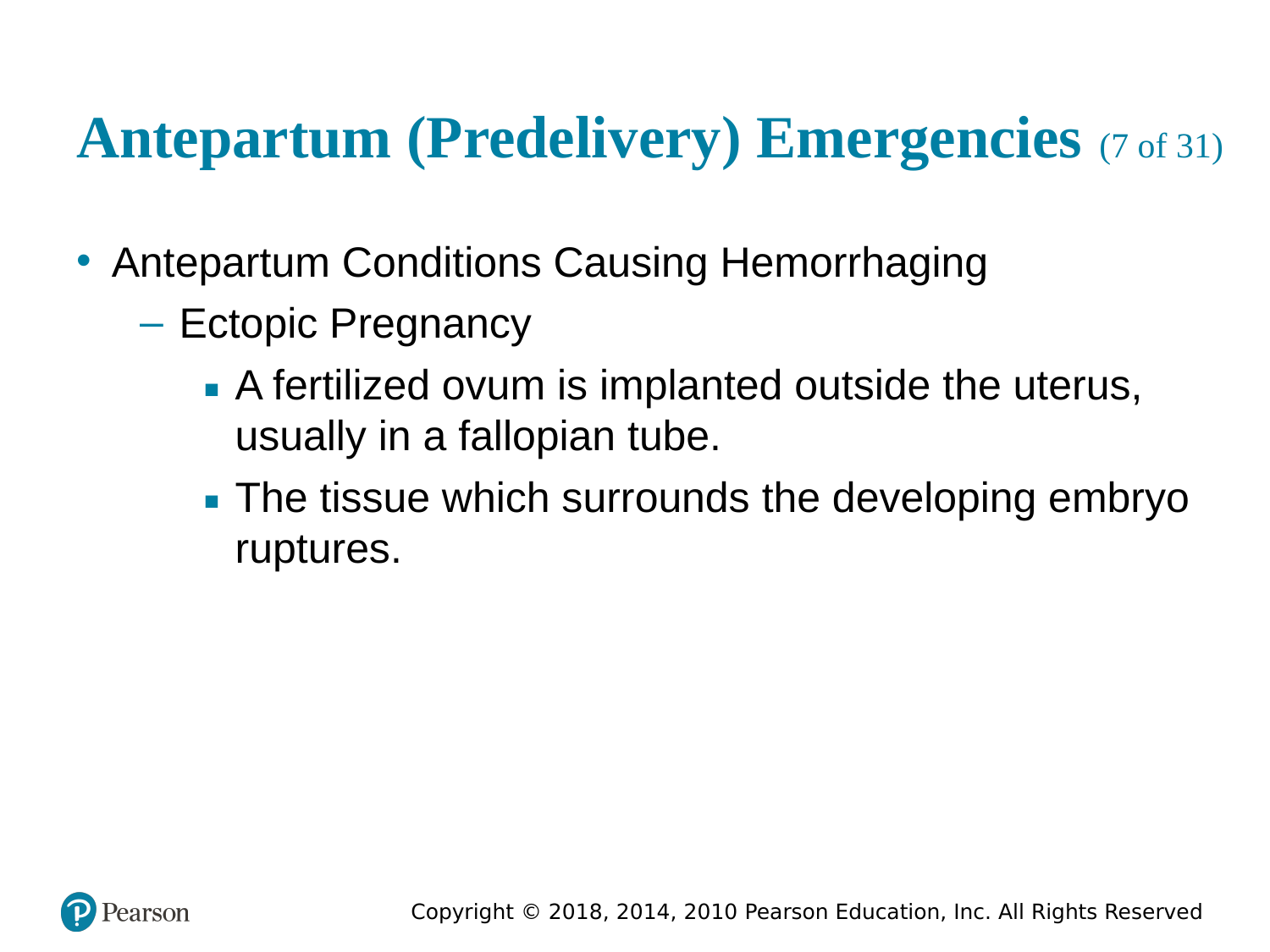

# Antepartum (Predelivery) Emergencies (7 of 31)
Antepartum Conditions Causing Hemorrhaging
Ectopic Pregnancy
A fertilized ovum is implanted outside the uterus, usually in a fallopian tube.
The tissue which surrounds the developing embryo ruptures.